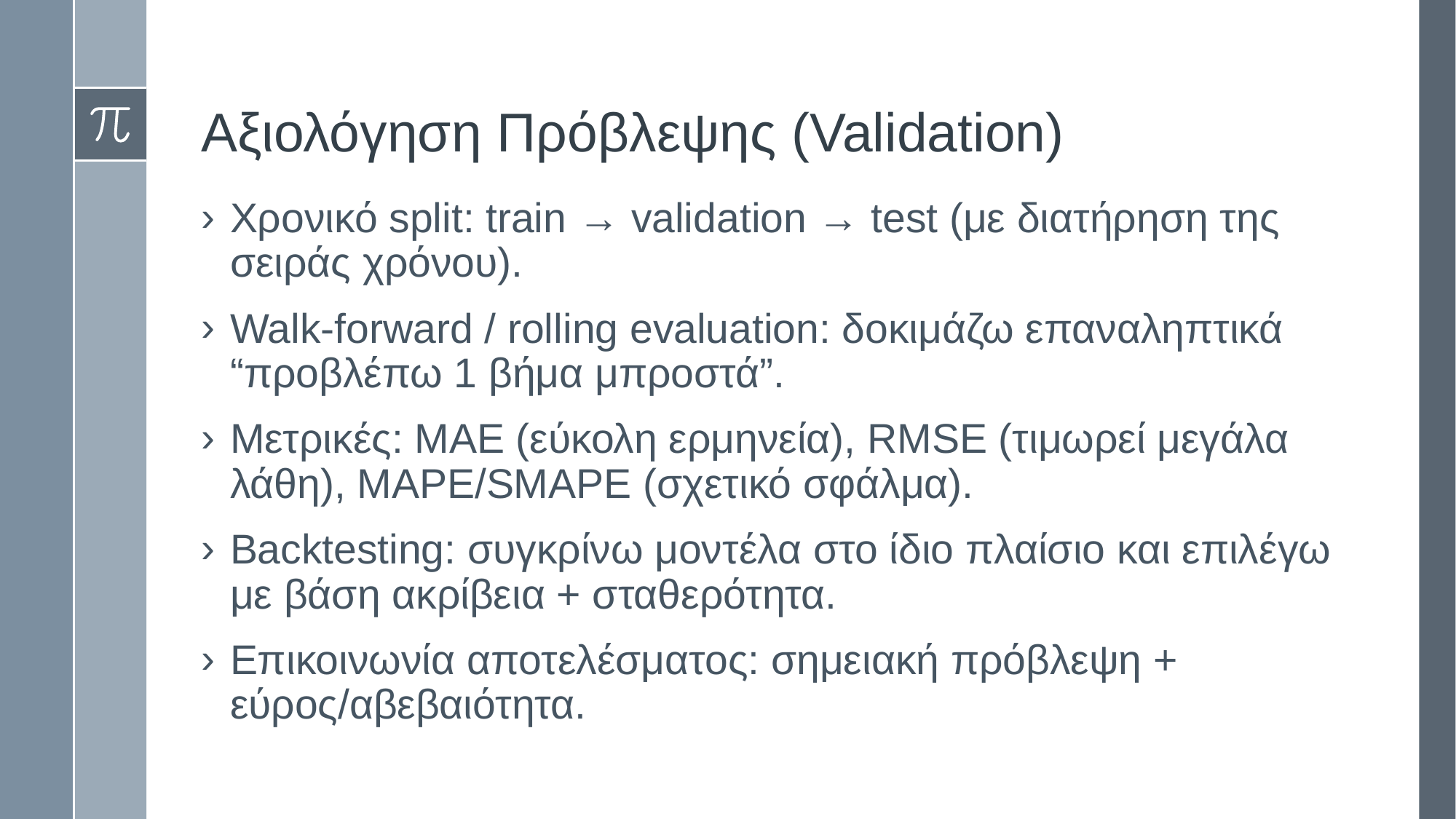

# Αξιολόγηση Πρόβλεψης (Validation)
Χρονικό split: train → validation → test (με διατήρηση της σειράς χρόνου).
Walk‑forward / rolling evaluation: δοκιμάζω επαναληπτικά “προβλέπω 1 βήμα μπροστά”.
Μετρικές: MAE (εύκολη ερμηνεία), RMSE (τιμωρεί μεγάλα λάθη), MAPE/SMAPE (σχετικό σφάλμα).
Backtesting: συγκρίνω μοντέλα στο ίδιο πλαίσιο και επιλέγω με βάση ακρίβεια + σταθερότητα.
Επικοινωνία αποτελέσματος: σημειακή πρόβλεψη + εύρος/αβεβαιότητα.